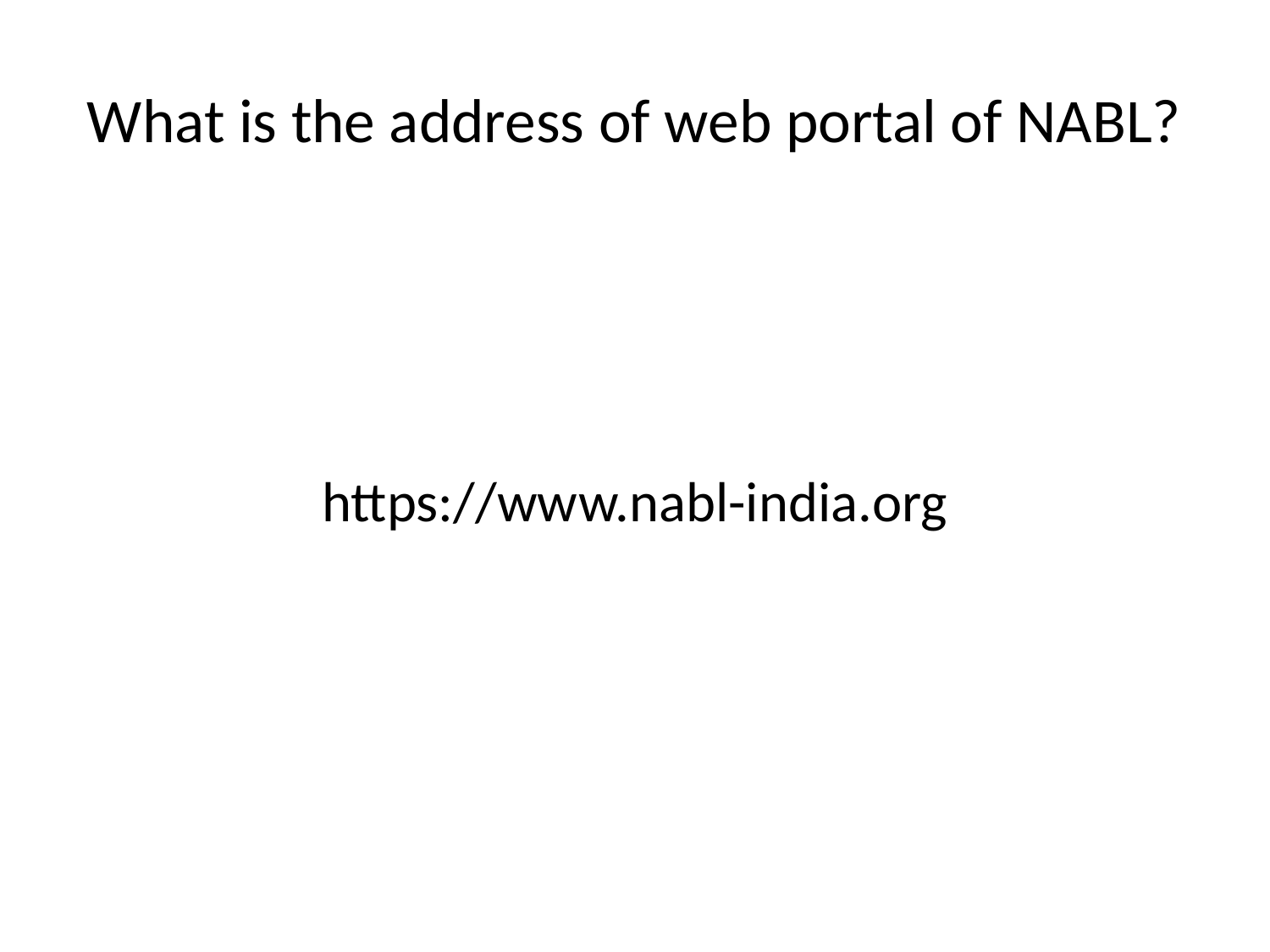

# What is the address of web portal of NABL?

https://www.nabl-india.org